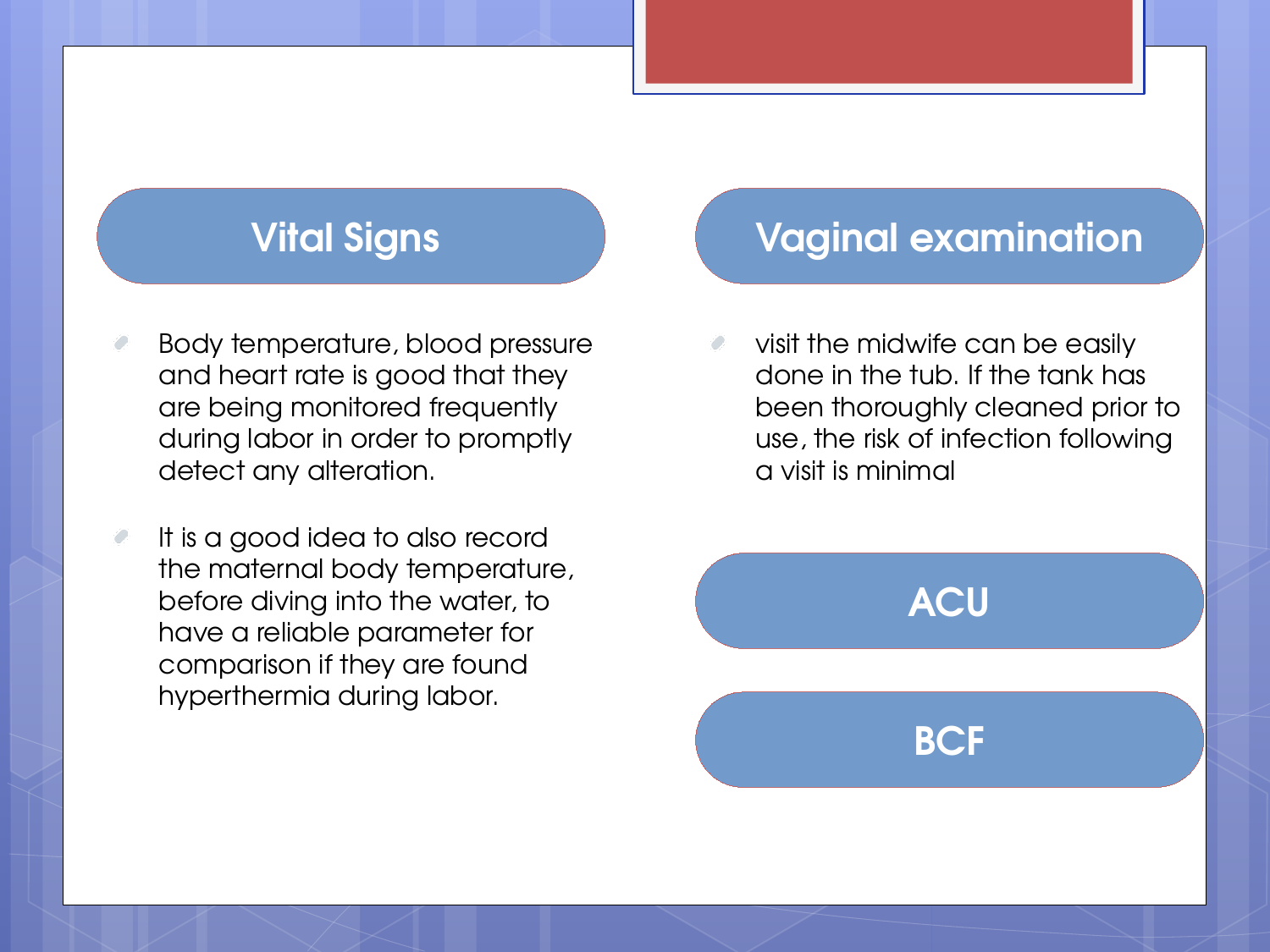

Vital Signs
Vaginal examination
Body temperature, blood pressure and heart rate is good that they are being monitored frequently during labor in order to promptly detect any alteration.
It is a good idea to also record the maternal body temperature, before diving into the water, to have a reliable parameter for comparison if they are found hyperthermia during labor.
visit the midwife can be easily done in the tub. If the tank has been thoroughly cleaned prior to use, the risk of infection following a visit is minimal
ACU
BCF